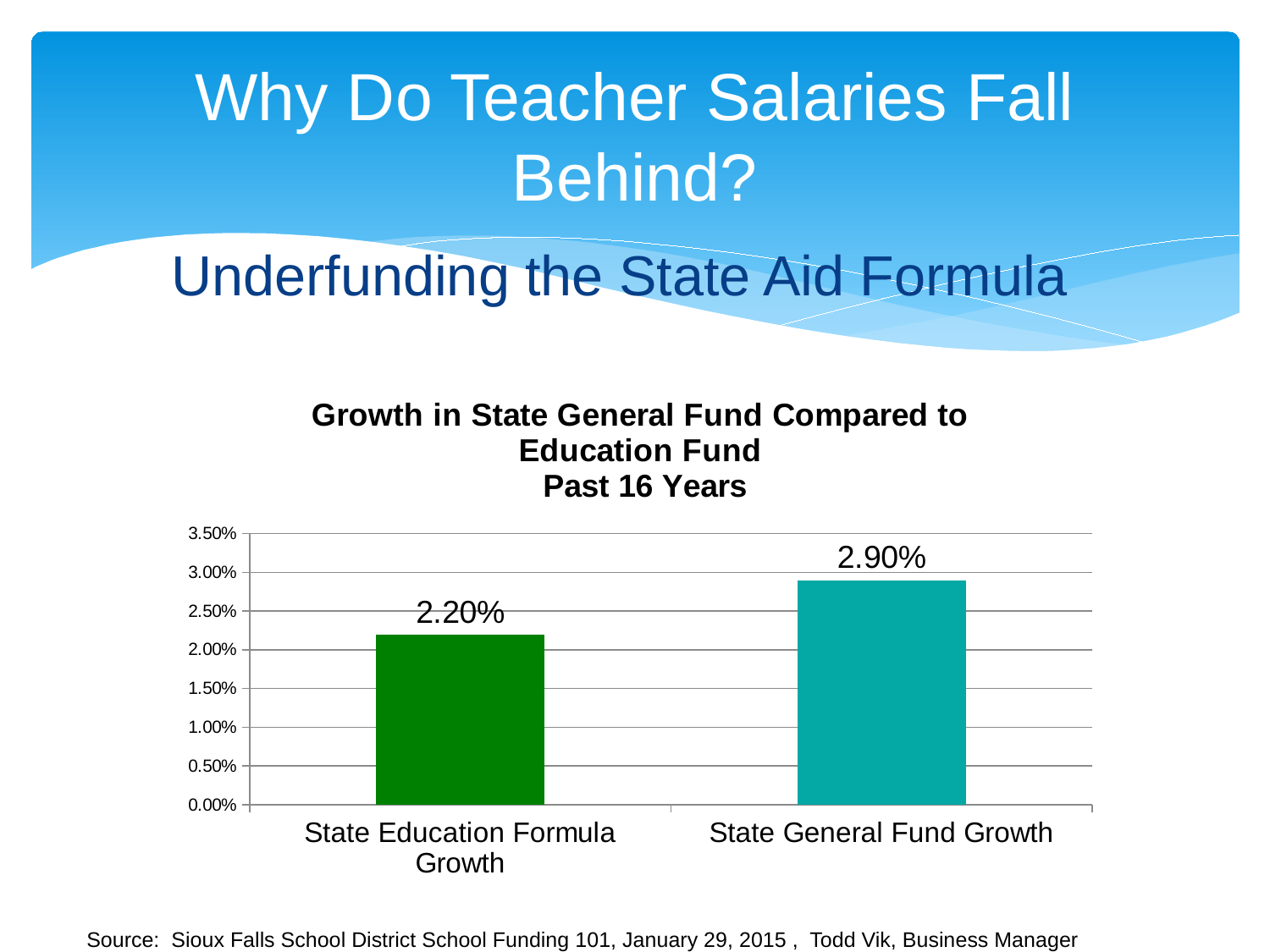

# Why Do Teacher Salaries Fall Behind?
Underfunding the State Aid Formula

### Chart: Growth in State General Fund Compared to Education Fund
 Past 16 Years

| Category |  |
|---|---|
| State Education Formula Growth | 0.022 |
| State General Fund Growth | 0.029 |
Source:  Sioux Falls School District School Funding 101, January 29, 2015 ,  Todd Vik, Business Manager